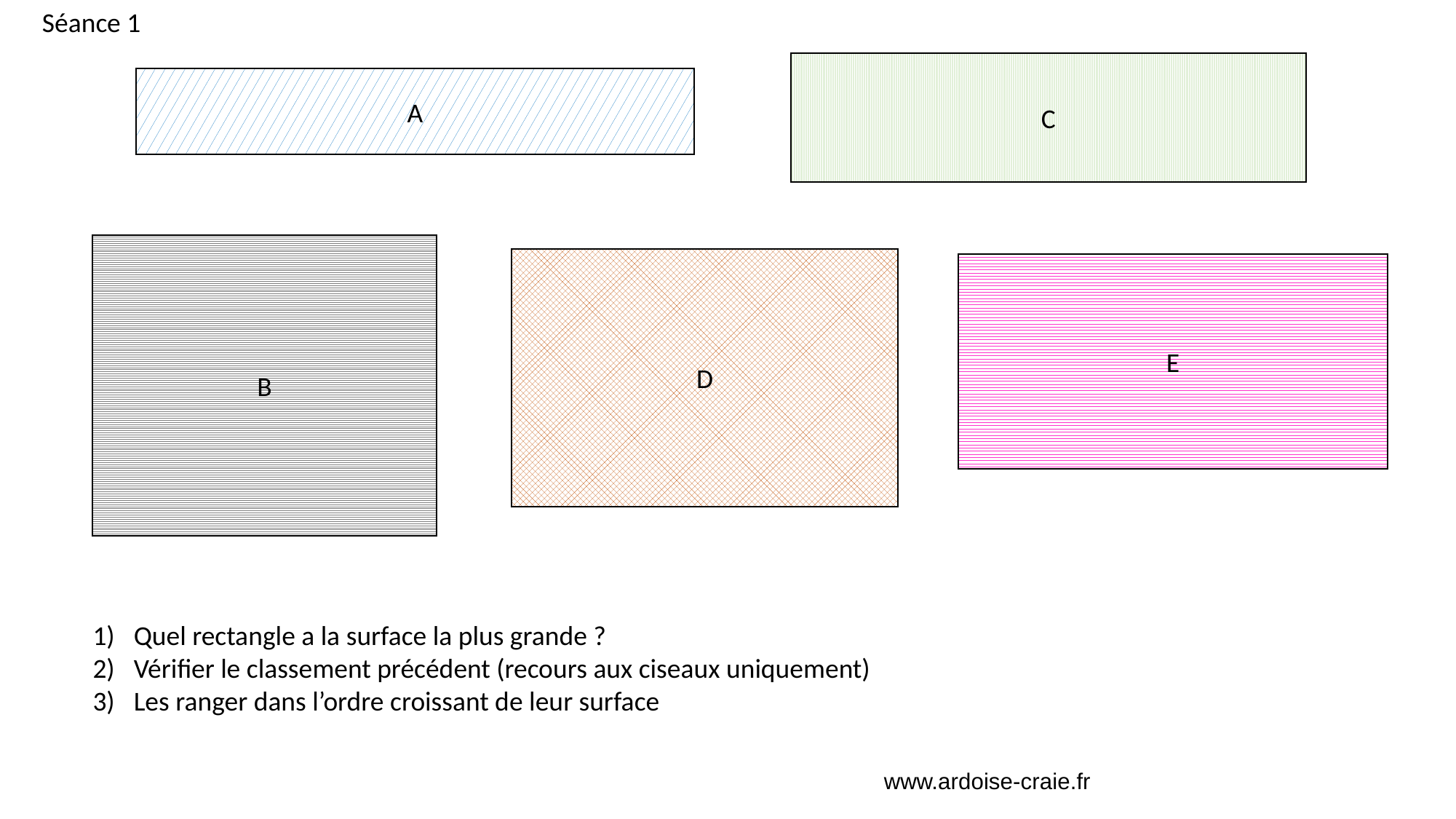

Séance 1
C
A
B
D
E
Quel rectangle a la surface la plus grande ?
Vérifier le classement précédent (recours aux ciseaux uniquement)
Les ranger dans l’ordre croissant de leur surface

www.ardoise-craie.fr